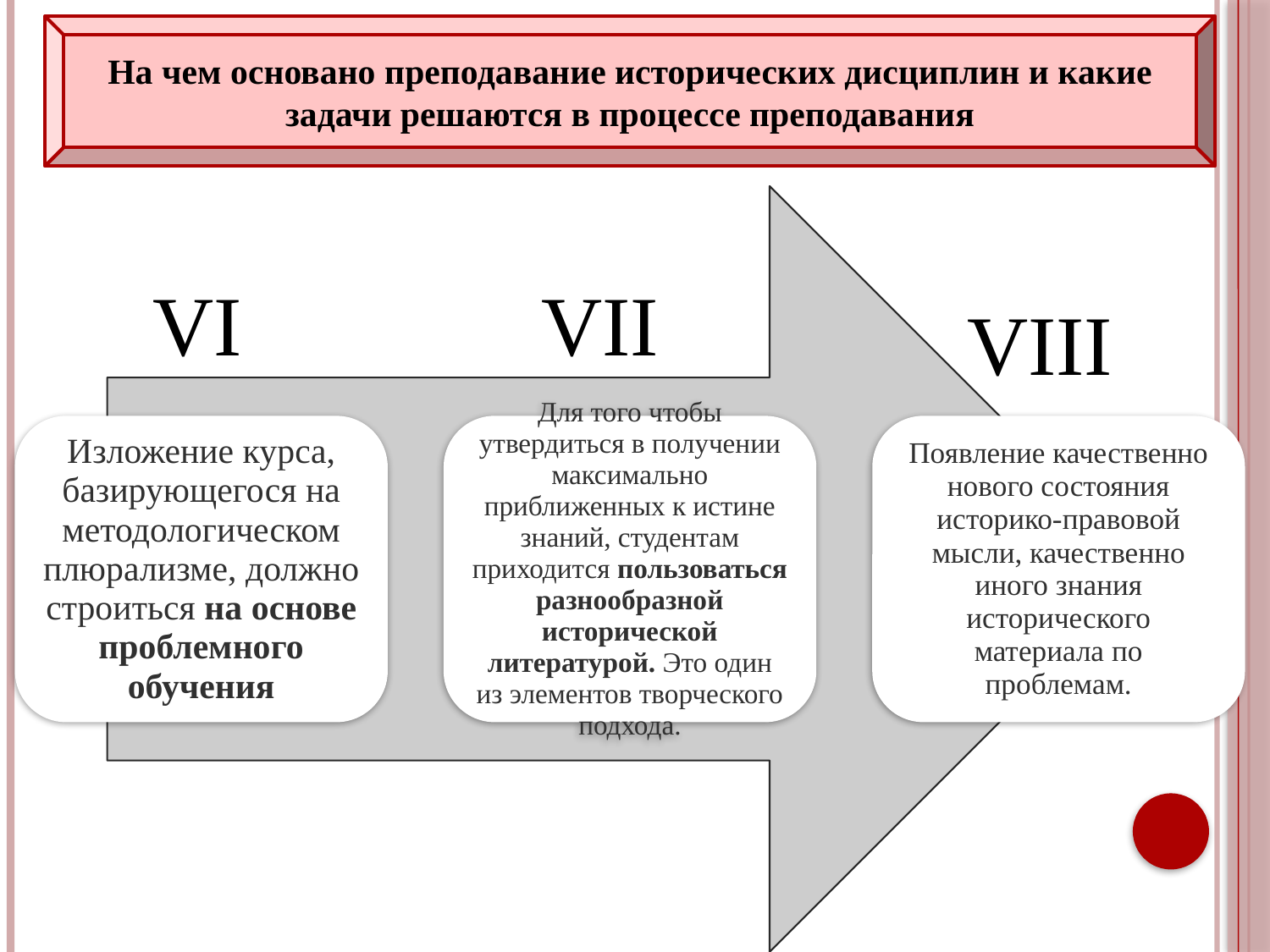

На чем основано преподавание исторических дисциплин и какие задачи решаются в процессе преподавания
Изложение курса, базирующегося на методологическом плюрализме, должно строиться на основе проблемного обучения
Для того чтобы утвердиться в получении максимально приближенных к истине знаний, студентам приходится пользоваться разнообразной исторической литературой. Это один из элементов творческого подхода.
Появление качественно нового состояния историко-правовой мысли, качественно иного знания исторического материала по проблемам.
VII
VI
VIII